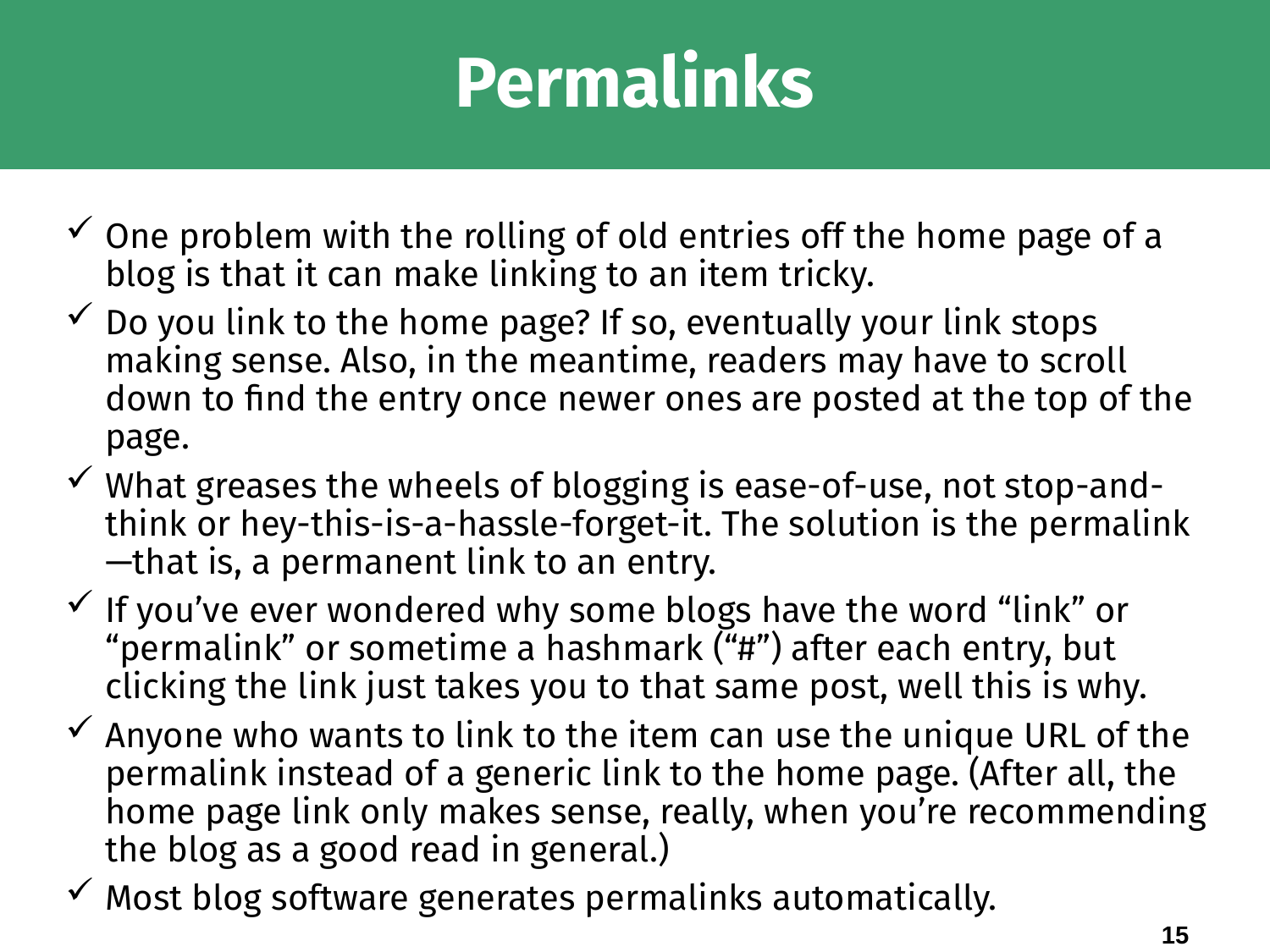

# Permalinks
One problem with the rolling of old entries off the home page of a blog is that it can make linking to an item tricky.
Do you link to the home page? If so, eventually your link stops making sense. Also, in the meantime, readers may have to scroll down to find the entry once newer ones are posted at the top of the page.
What greases the wheels of blogging is ease-of-use, not stop-and-think or hey-this-is-a-hassle-forget-it. The solution is the permalink—that is, a permanent link to an entry.
If you’ve ever wondered why some blogs have the word “link” or “permalink” or sometime a hashmark (“#”) after each entry, but clicking the link just takes you to that same post, well this is why.
Anyone who wants to link to the item can use the unique URL of the permalink instead of a generic link to the home page. (After all, the home page link only makes sense, really, when you’re recommending the blog as a good read in general.)
Most blog software generates permalinks automatically.